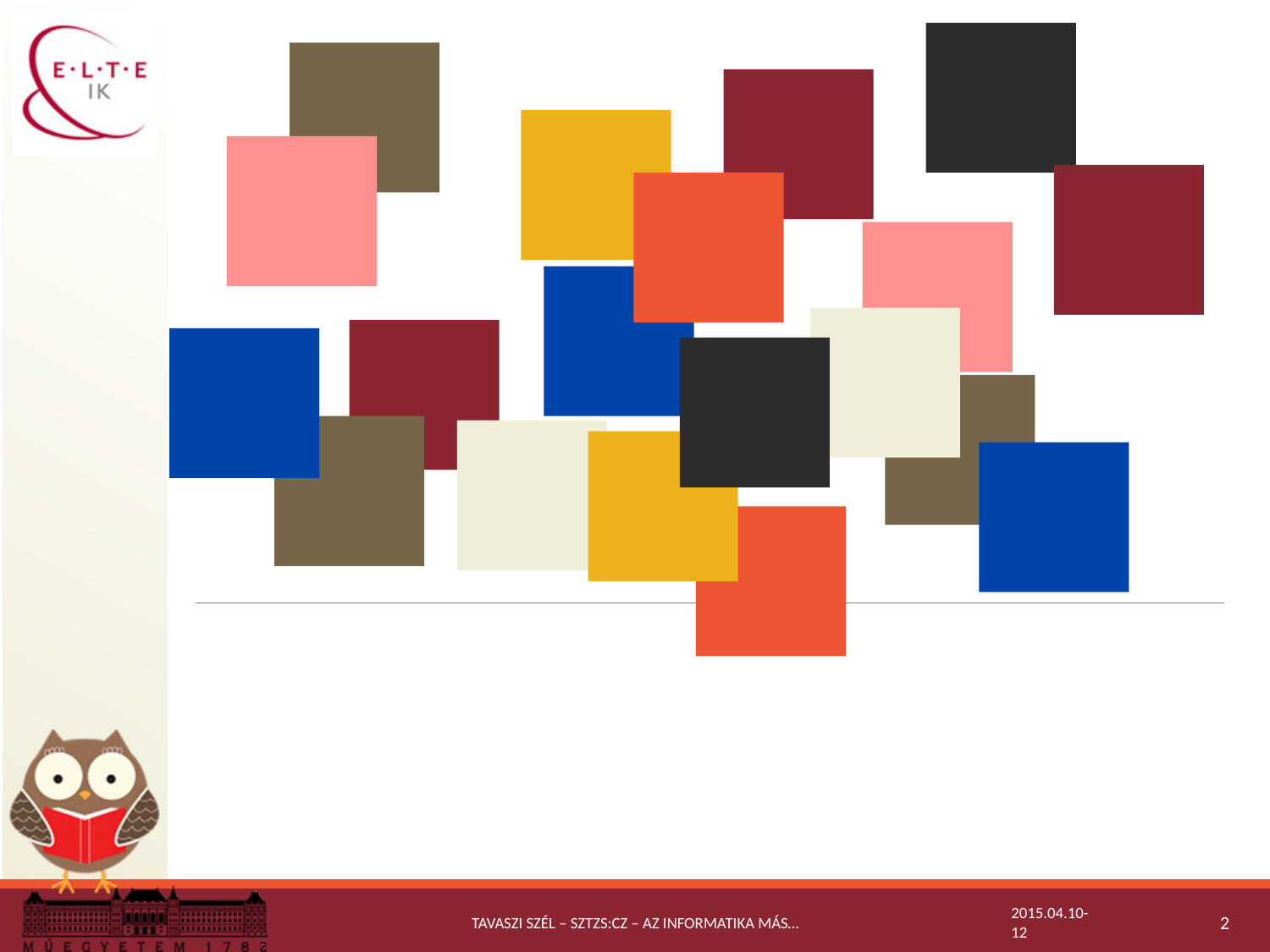

Tavaszi Szél – Sztzs:CZ – Az informatika más…
2015.04.10-12
2